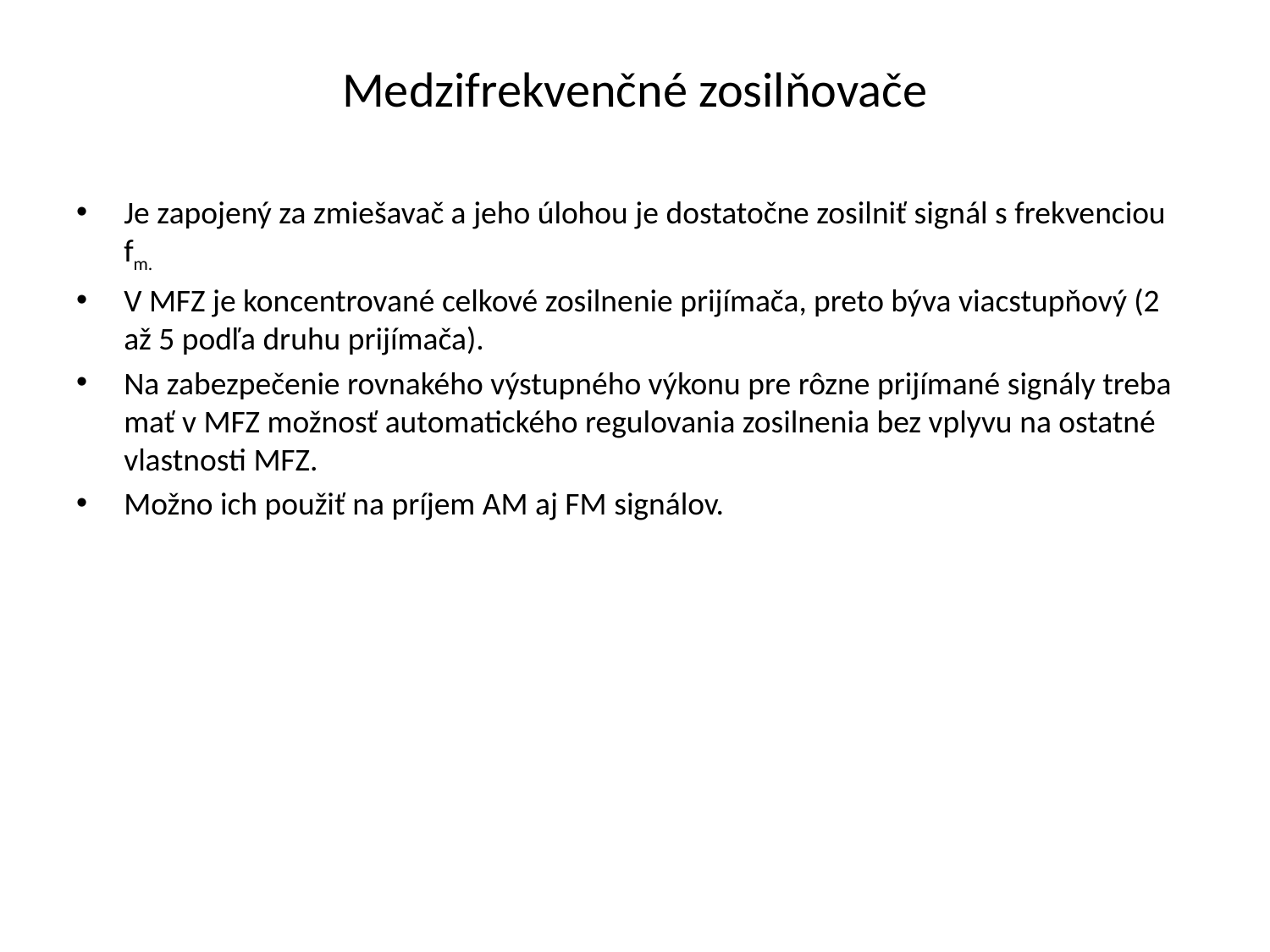

# Medzifrekvenčné zosilňovače
Je zapojený za zmiešavač a jeho úlohou je dostatočne zosilniť signál s frekvenciou fm.
V MFZ je koncentrované celkové zosilnenie prijímača, preto býva viacstupňový (2 až 5 podľa druhu prijímača).
Na zabezpečenie rovnakého výstupného výkonu pre rôzne prijímané signály treba mať v MFZ možnosť automatického regulovania zosilnenia bez vplyvu na ostatné vlastnosti MFZ.
Možno ich použiť na príjem AM aj FM signálov.